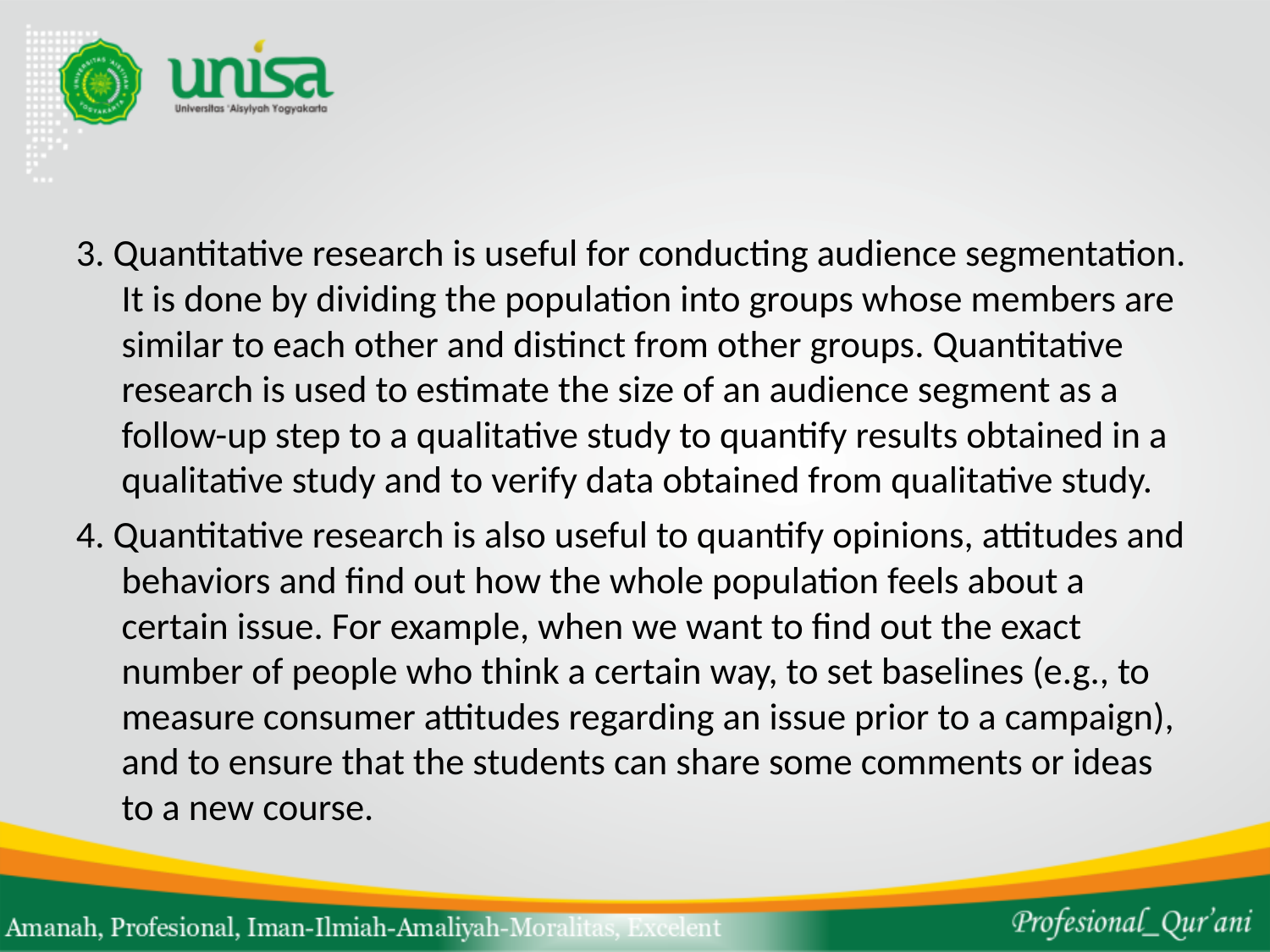

#
3. Quantitative research is useful for conducting audience segmentation. It is done by dividing the population into groups whose members are similar to each other and distinct from other groups. Quantitative research is used to estimate the size of an audience segment as a follow-up step to a qualitative study to quantify results obtained in a qualitative study and to verify data obtained from qualitative study.
4. Quantitative research is also useful to quantify opinions, attitudes and behaviors and find out how the whole population feels about a certain issue. For example, when we want to find out the exact number of people who think a certain way, to set baselines (e.g., to measure consumer attitudes regarding an issue prior to a campaign), and to ensure that the students can share some comments or ideas to a new course.